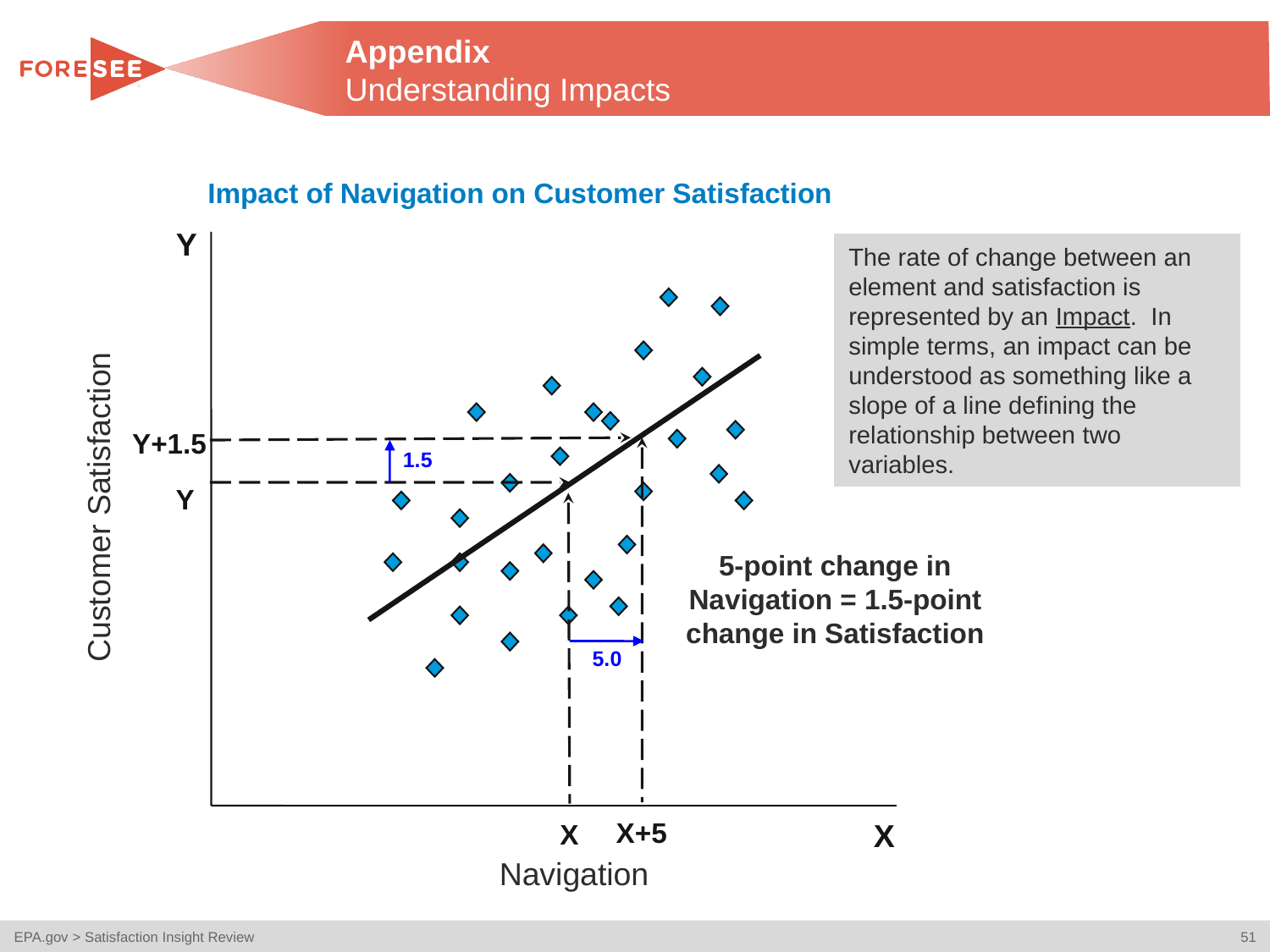

# Appendix Understanding Impacts
Impact of Navigation on Customer Satisfaction
Y

The rate of change between an element and satisfaction is represented by an Impact.  In simple terms, an impact can be understood as something like a slope of a line defining the relationship between two variables.

Y+1.5

1.5

Y
Customer Satisfaction

5-point change in Navigation = 1.5-point change in Satisfaction

5.0

X+5
X
X
Navigation